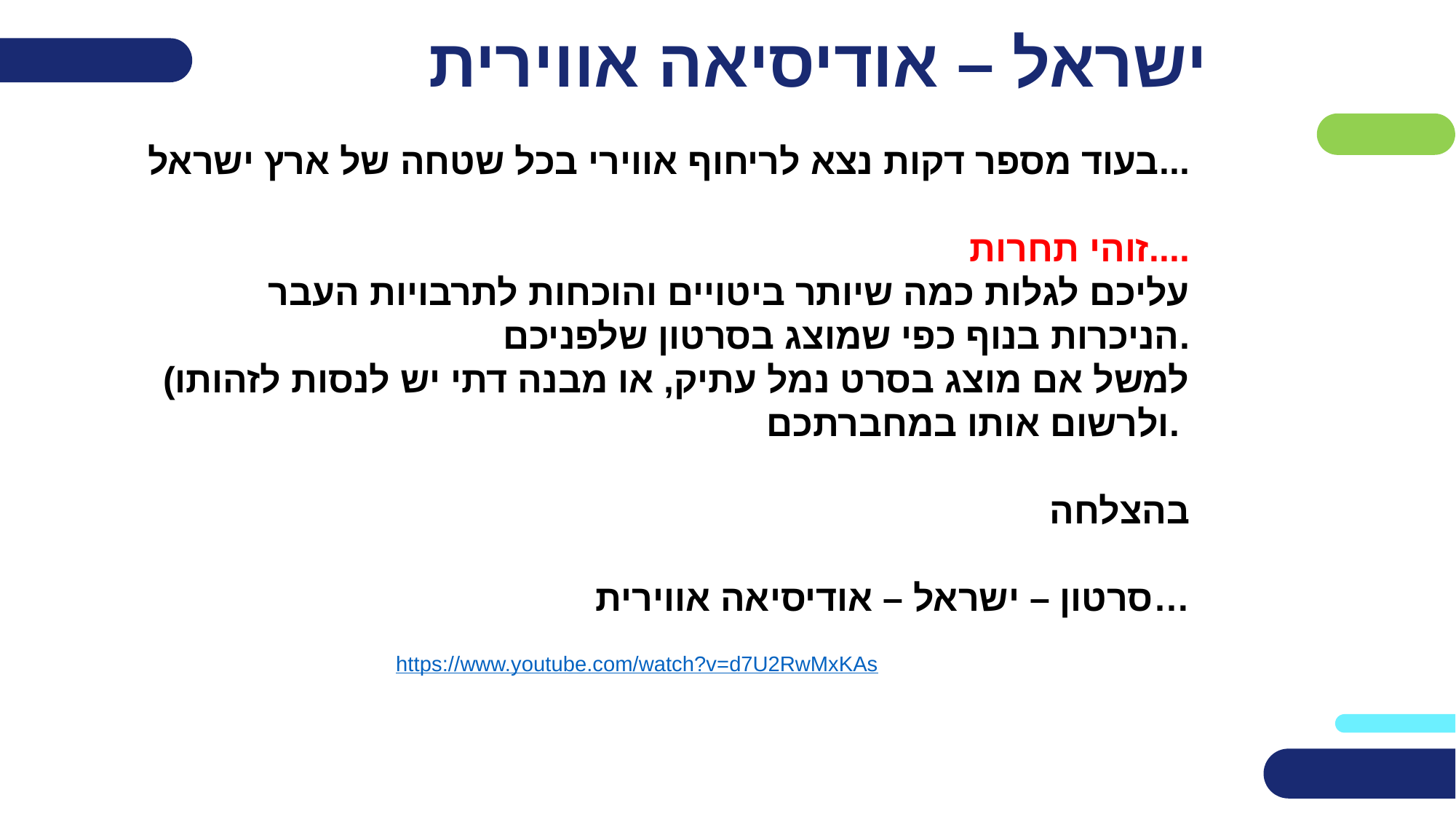

# ישראל – אודיסיאה אווירית
בעוד מספר דקות נצא לריחוף אווירי בכל שטחה של ארץ ישראל...

זוהי תחרות....
עליכם לגלות כמה שיותר ביטויים והוכחות לתרבויות העבר הניכרות בנוף כפי שמוצג בסרטון שלפניכם.
(למשל אם מוצג בסרט נמל עתיק, או מבנה דתי יש לנסות לזהותו ולרשום אותו במחברתכם.

בהצלחה

 סרטון – ישראל – אודיסיאה אווירית…
https://www.youtube.com/watch?v=d7U2RwMxKAs